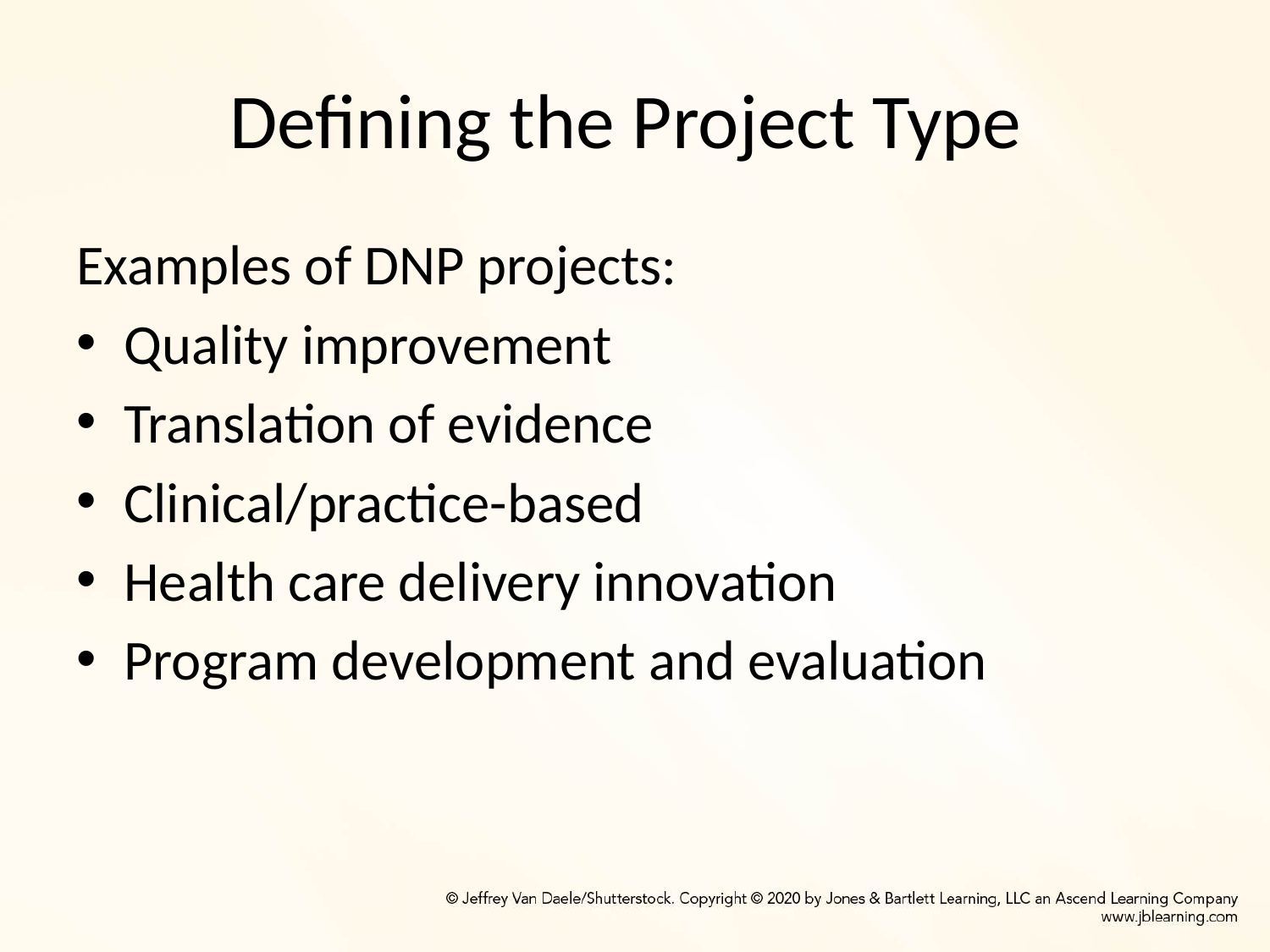

# Defining the Project Type
Examples of DNP projects:
Quality improvement
Translation of evidence
Clinical/practice-based
Health care delivery innovation
Program development and evaluation